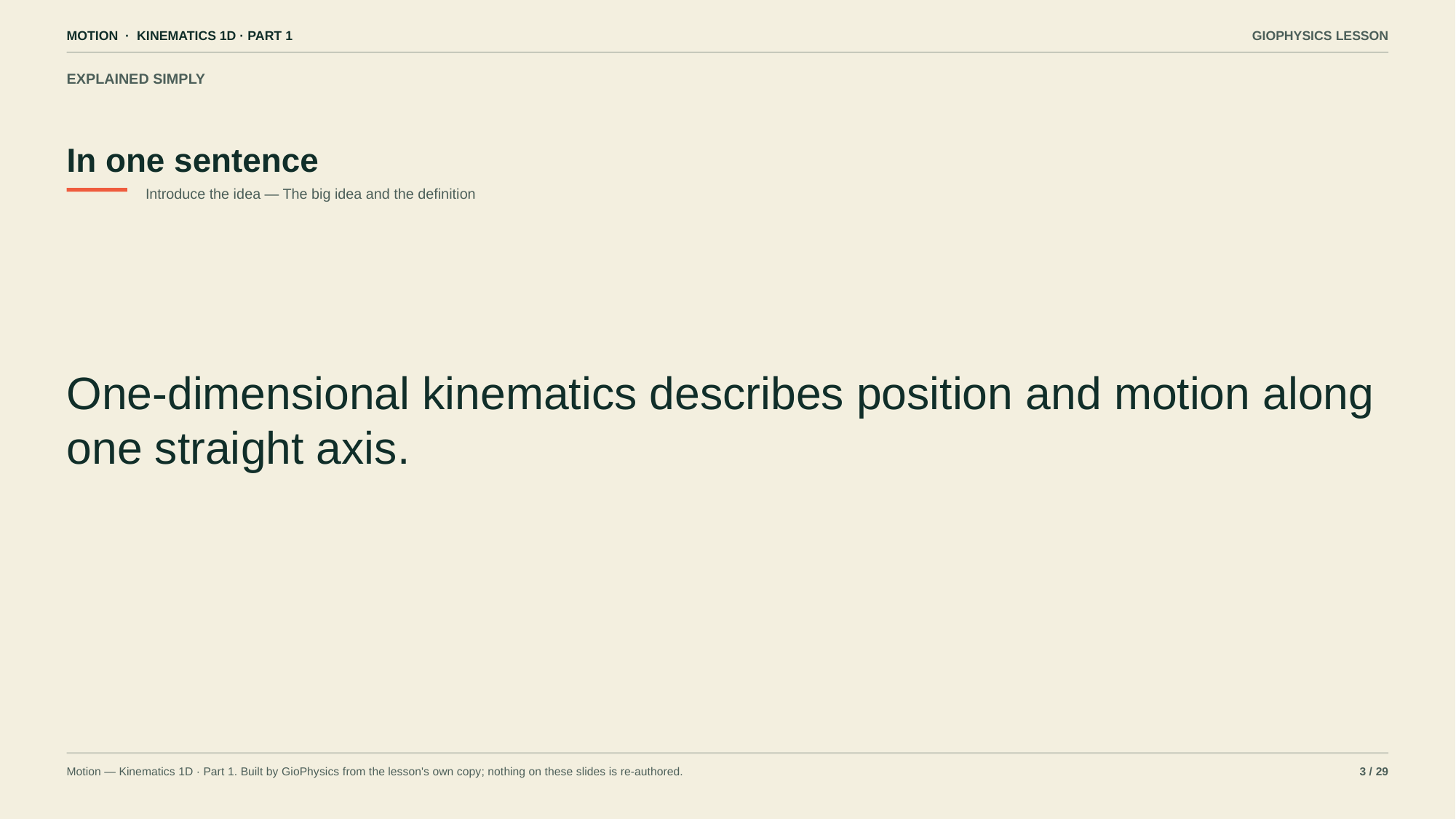

MOTION  ·  KINEMATICS 1D · PART 1
GIOPHYSICS LESSON

EXPLAINED SIMPLY
In one sentence
Introduce the idea — The big idea and the definition

One-dimensional kinematics describes position and motion along one straight axis.

Motion — Kinematics 1D · Part 1. Built by GioPhysics from the lesson's own copy; nothing on these slides is re-authored.
3 / 29